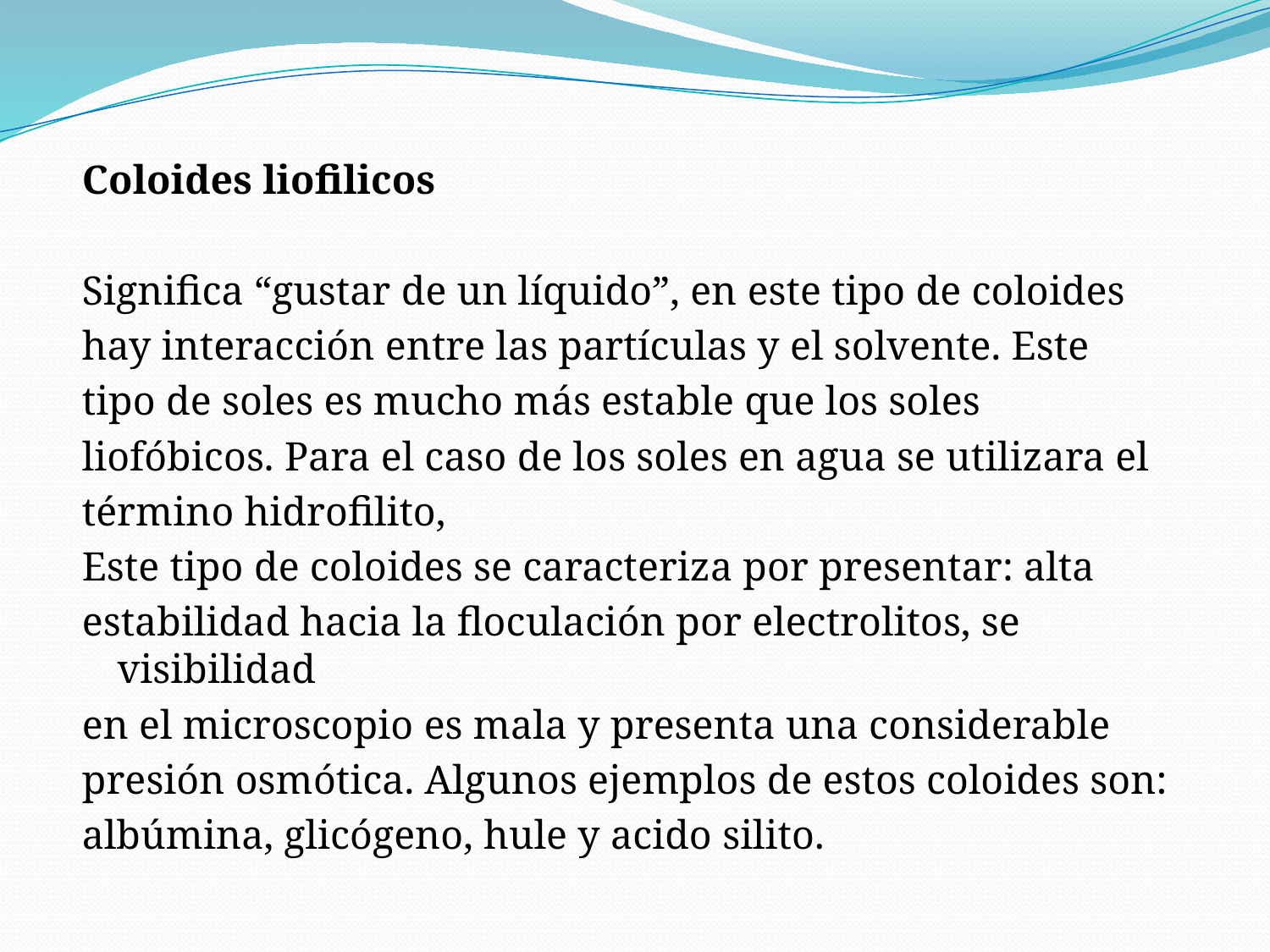

Coloides liofilicos

Significa “gustar de un líquido”, en este tipo de coloides
hay interacción entre las partículas y el solvente. Este
tipo de soles es mucho más estable que los soles
liofóbicos. Para el caso de los soles en agua se utilizara el
término hidrofilito,
Este tipo de coloides se caracteriza por presentar: alta
estabilidad hacia la floculación por electrolitos, se visibilidad
en el microscopio es mala y presenta una considerable
presión osmótica. Algunos ejemplos de estos coloides son:
albúmina, glicógeno, hule y acido silito.